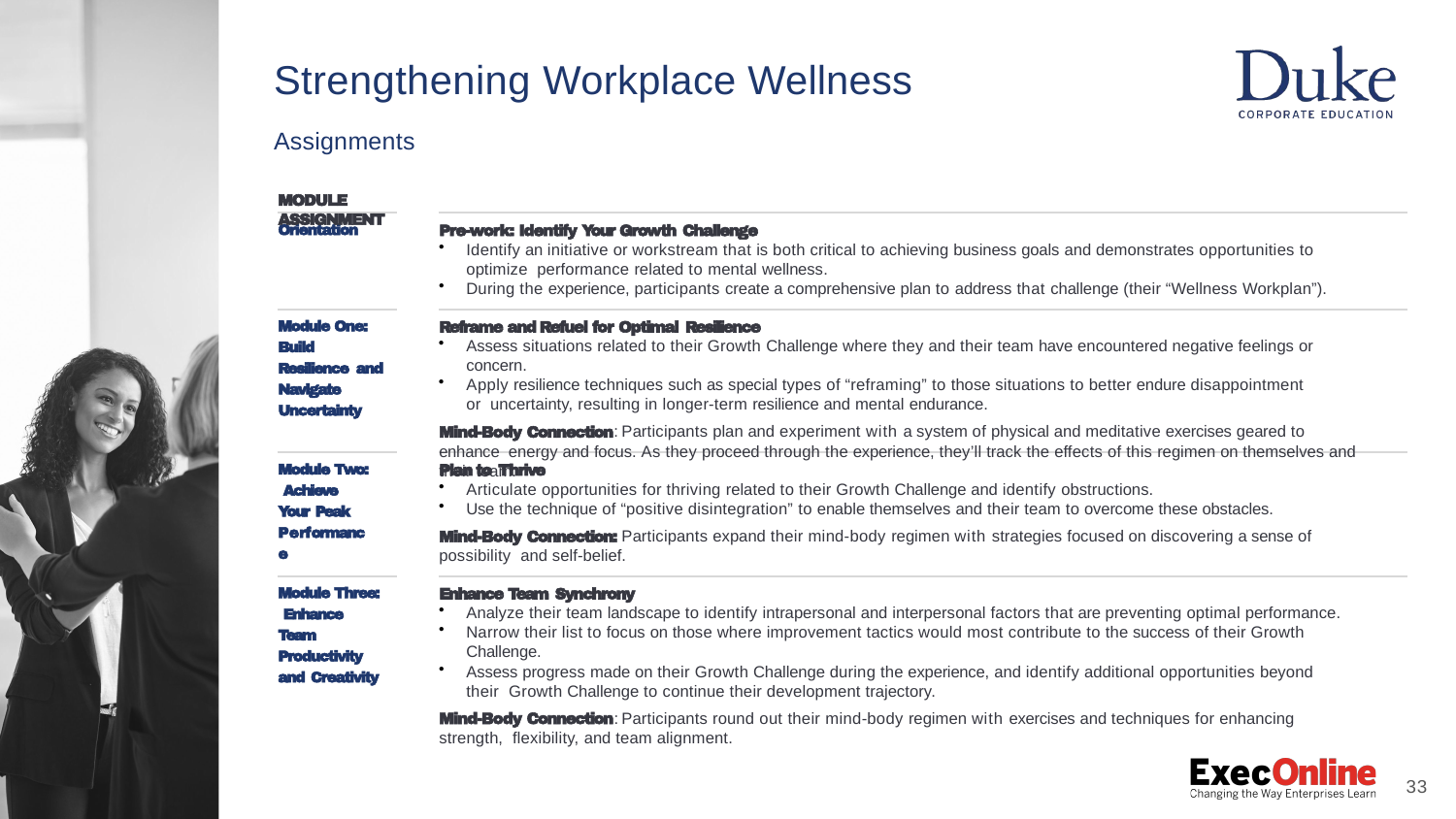

# Strengthening Workplace Wellness
Assignments

MODULE	ASSIGNMENT

Pre-work: Identify Your Growth Challenge
Identify an initiative or workstream that is both critical to achieving business goals and demonstrates opportunities to optimize  performance related to mental wellness.
During the experience, participants create a comprehensive plan to address that challenge (their “Wellness Workplan”).
Orientation

Module One:  Build Resilience  and Navigate  Uncertainty
Reframe and Refuel for Optimal Resilience
Assess situations related to their Growth Challenge where they and their team have encountered negative feelings or concern.
Apply resilience techniques such as special types of “reframing” to those situations to better endure disappointment or  uncertainty, resulting in longer-term resilience and mental endurance.
Mind-Body Connection: Participants plan and experiment with a system of physical and meditative exercises geared to enhance  energy and focus. As they proceed through the experience, they’ll track the effects of this regimen on themselves and their team.

Module Two:  Achieve Your  Peak  Performance
Plan to Thrive
Articulate opportunities for thriving related to their Growth Challenge and identify obstructions.
Use the technique of “positive disintegration” to enable themselves and their team to overcome these obstacles.
Mind-Body Connection: Participants expand their mind-body regimen with strategies focused on discovering a sense of possibility  and self-belief.

Module Three:  Enhance Team  Productivity  and Creativity
Enhance Team Synchrony
Analyze their team landscape to identify intrapersonal and interpersonal factors that are preventing optimal performance.
Narrow their list to focus on those where improvement tactics would most contribute to the success of their Growth Challenge.
Assess progress made on their Growth Challenge during the experience, and identify additional opportunities beyond their  Growth Challenge to continue their development trajectory.
Mind-Body Connection: Participants round out their mind-body regimen with exercises and techniques for enhancing strength,  ﬂexibility, and team alignment.
33